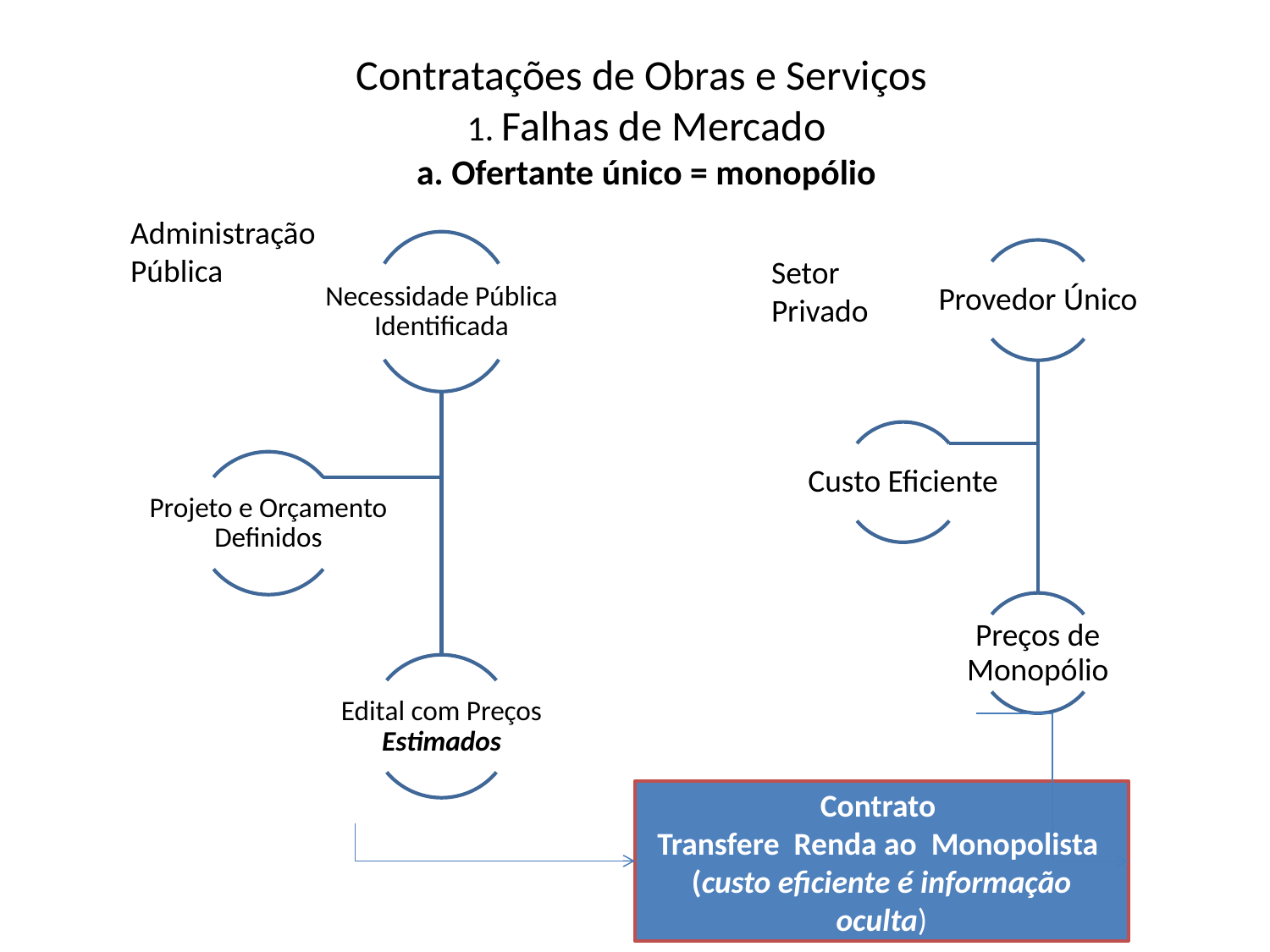

# Contratações de Obras e Serviços 1. Falhas de Mercado a. Ofertante único = monopólio
Administração Pública
Necessidade Pública Identificada
Edital com Preços Estimados
Projeto e Orçamento Definidos
Setor  Privado
Provedor Único
Preços de Monopólio
Custo Eficiente
Contrato
Transfere  Renda ao  Monopolista
(custo eficiente é informação oculta)